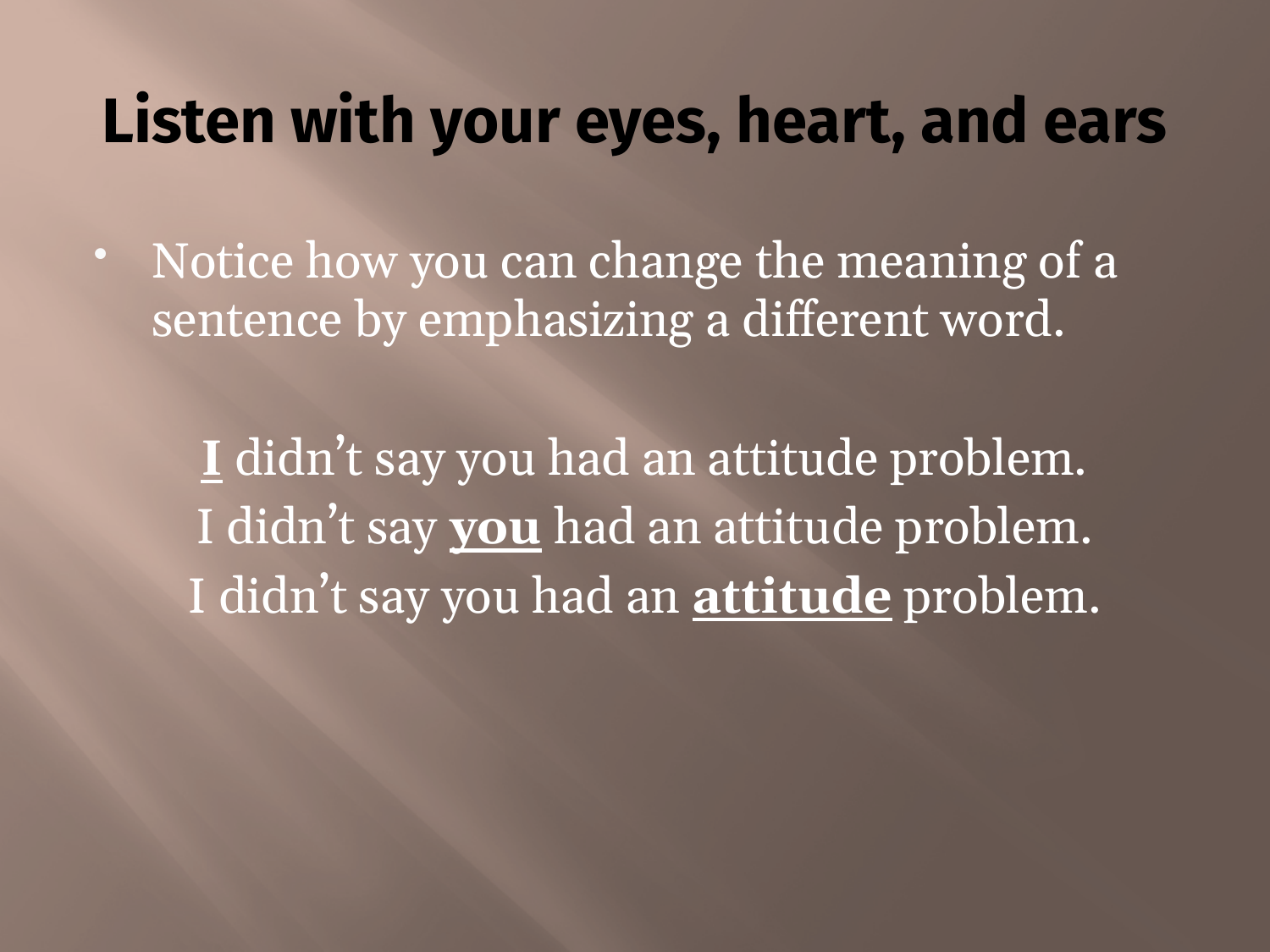

# Listen with your eyes, heart, and ears
Notice how you can change the meaning of a sentence by emphasizing a different word.

I didn’t say you had an attitude problem.
I didn’t say you had an attitude problem.
I didn’t say you had an attitude problem.